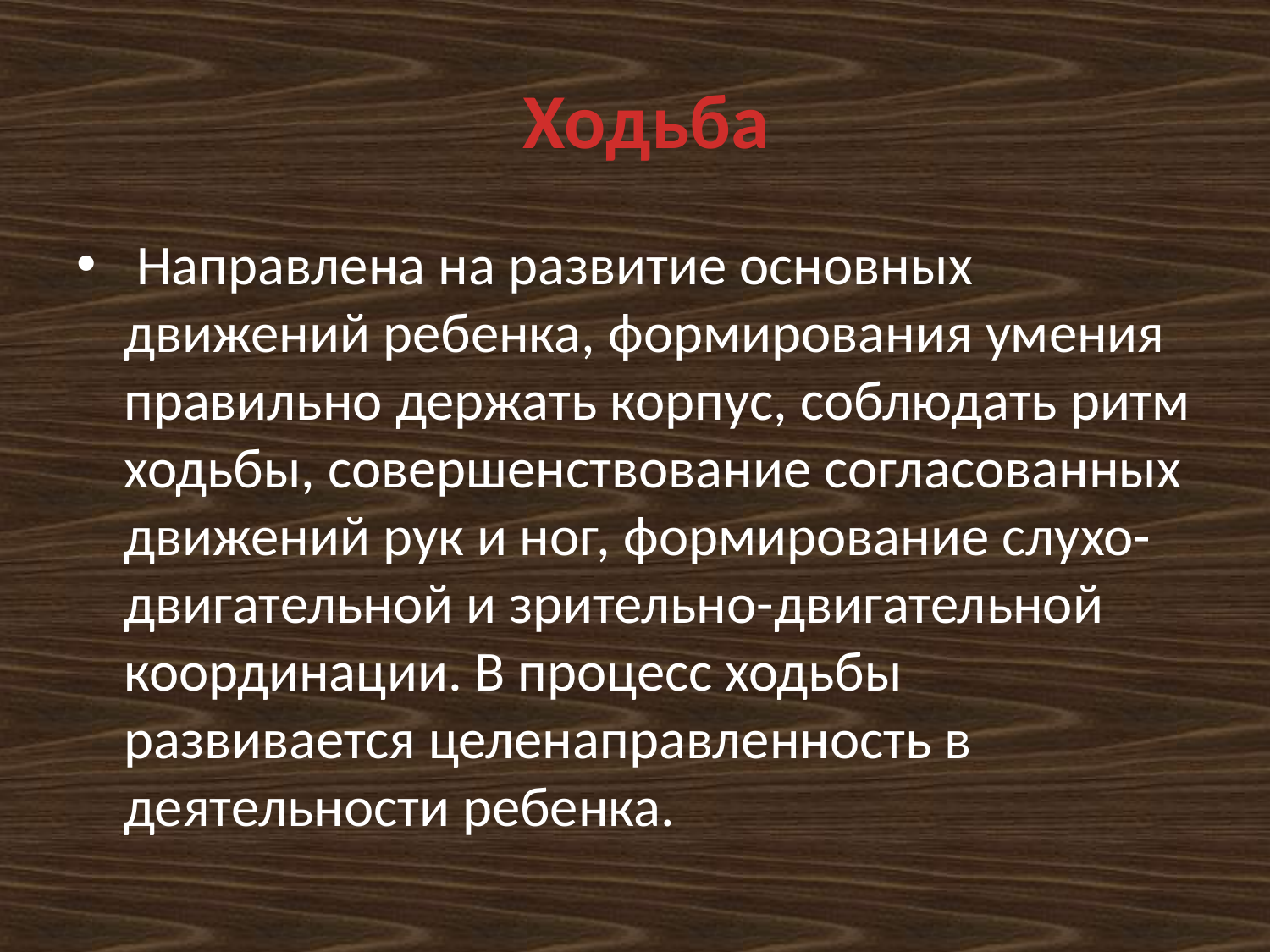

# Ходьба
 Направлена на развитие основных движений ребенка, формирования умения правильно держать корпус, соблюдать ритм ходьбы, совершенствование согласованных движений рук и ног, формирование слухо-двигательной и зрительно-двигательной координации. В процесс ходьбы развивается целенаправленность в деятельности ребенка.